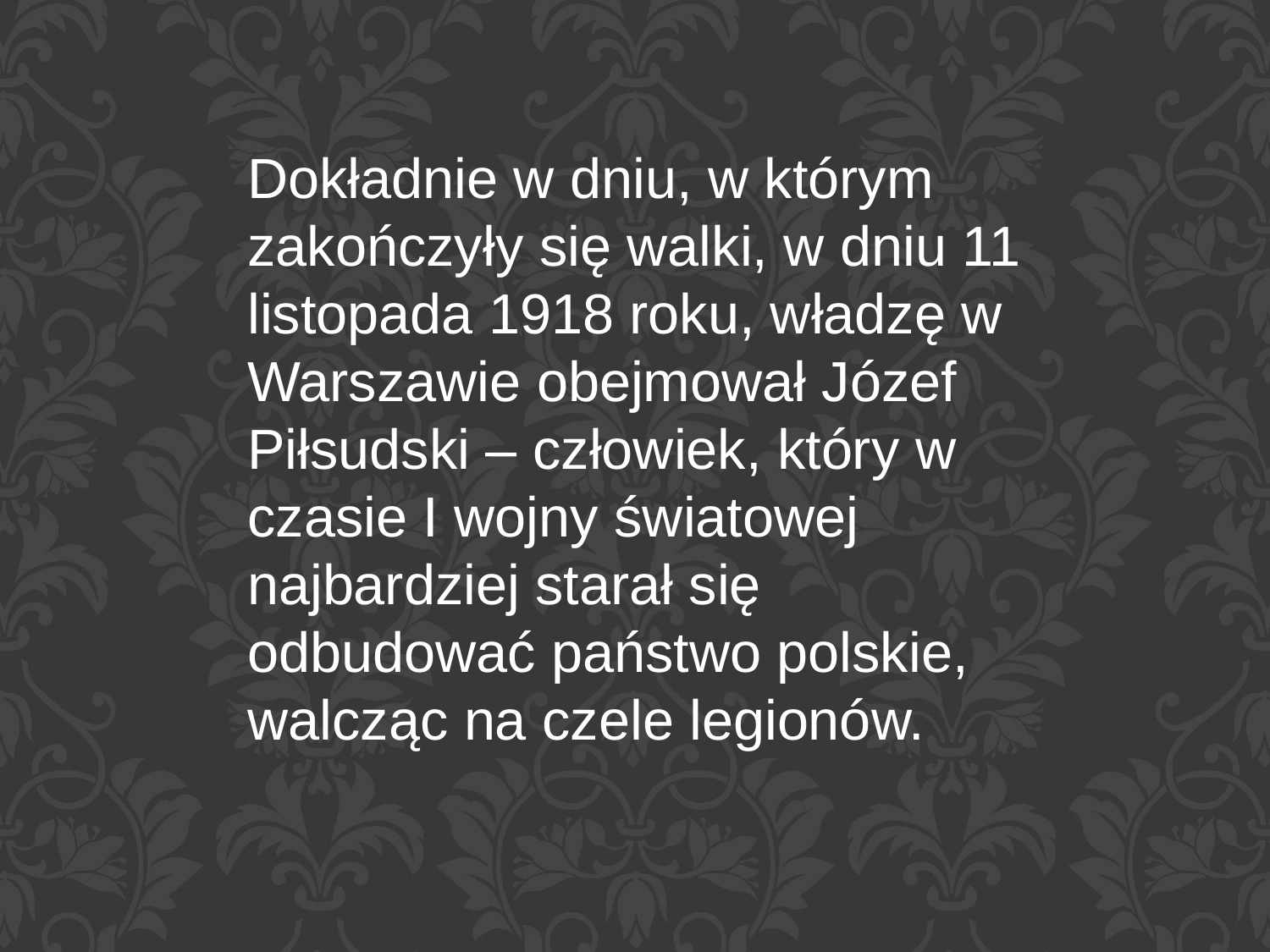

Dokładnie w dniu, w którym zakończyły się walki, w dniu 11 listopada 1918 roku, władzę w Warszawie obejmował Józef Piłsudski – człowiek, który w czasie I wojny światowej najbardziej starał się odbudować państwo polskie, walcząc na czele legionów.